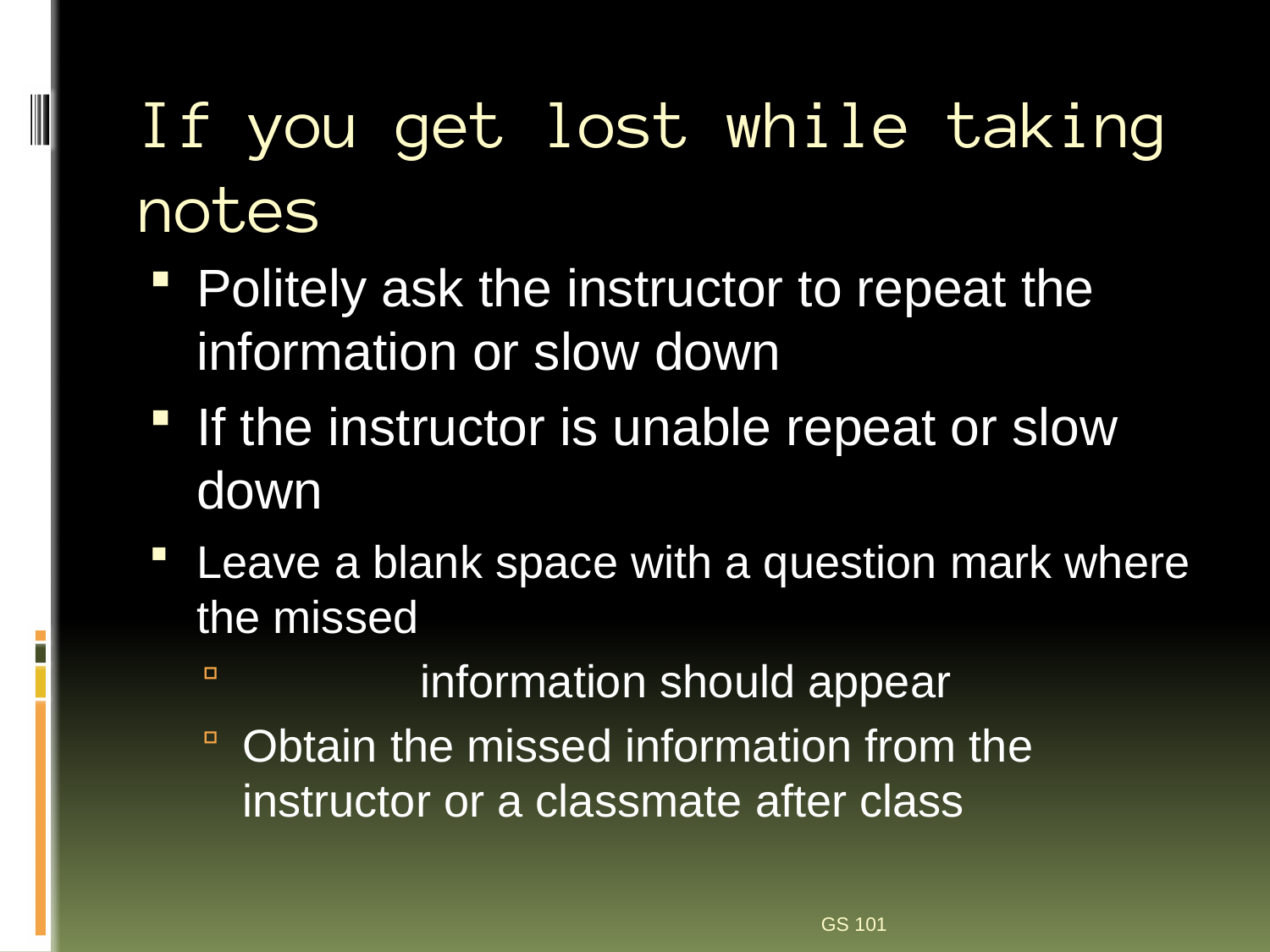

# If you get lost while taking notes
Politely ask the instructor to repeat the information or slow down
If the instructor is unable repeat or slow down
Leave a blank space with a question mark where the missed
              information should appear
Obtain the missed information from the instructor or a classmate after class
GS 101